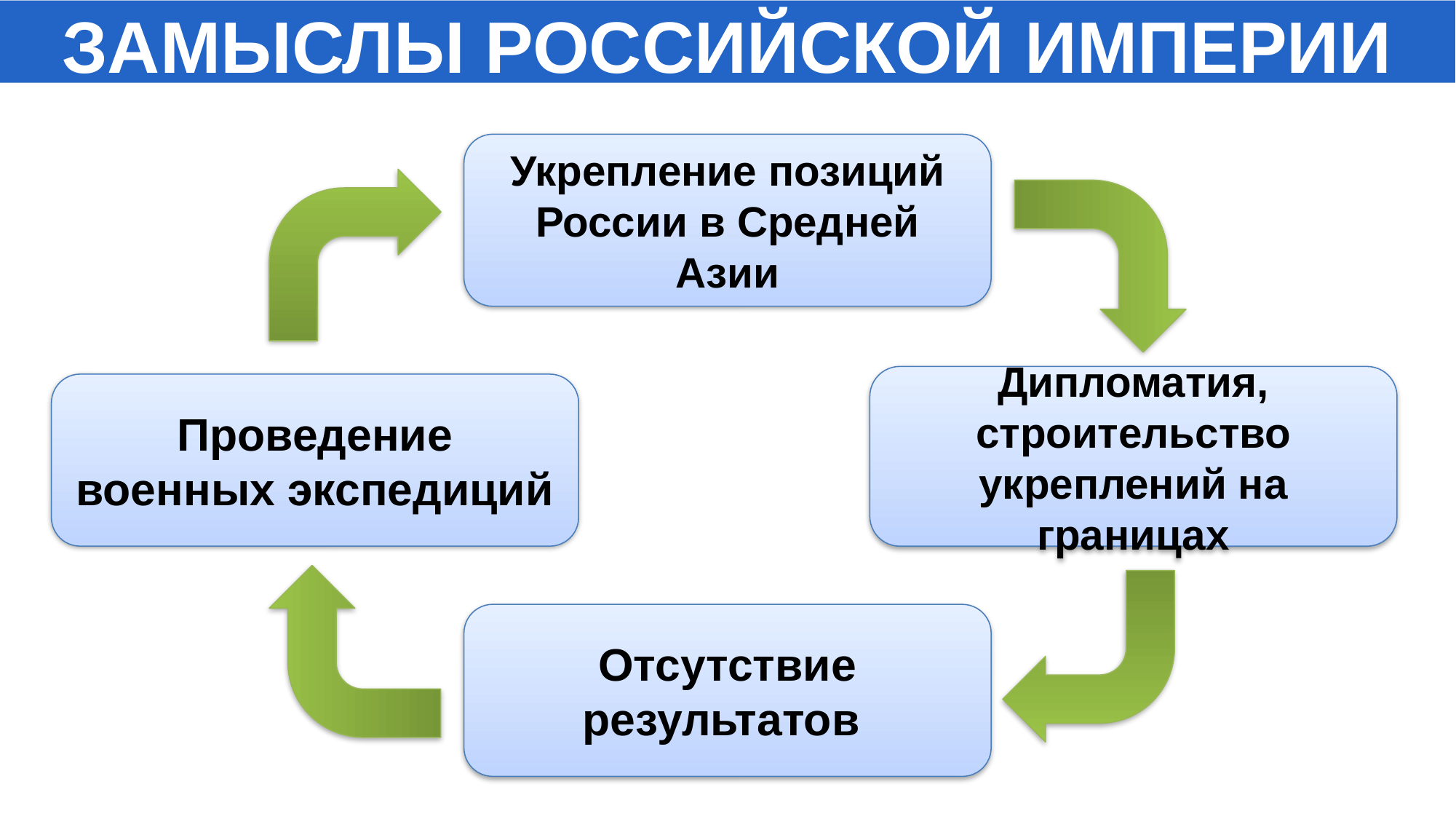

ЗАМЫСЛЫ РОССИЙСКОЙ ИМПЕРИИ
Укрепление позиций России в Средней Азии

Дипломатия, строительство укреплений на границах
Проведение военных экспедиций

Отсутствие результатов